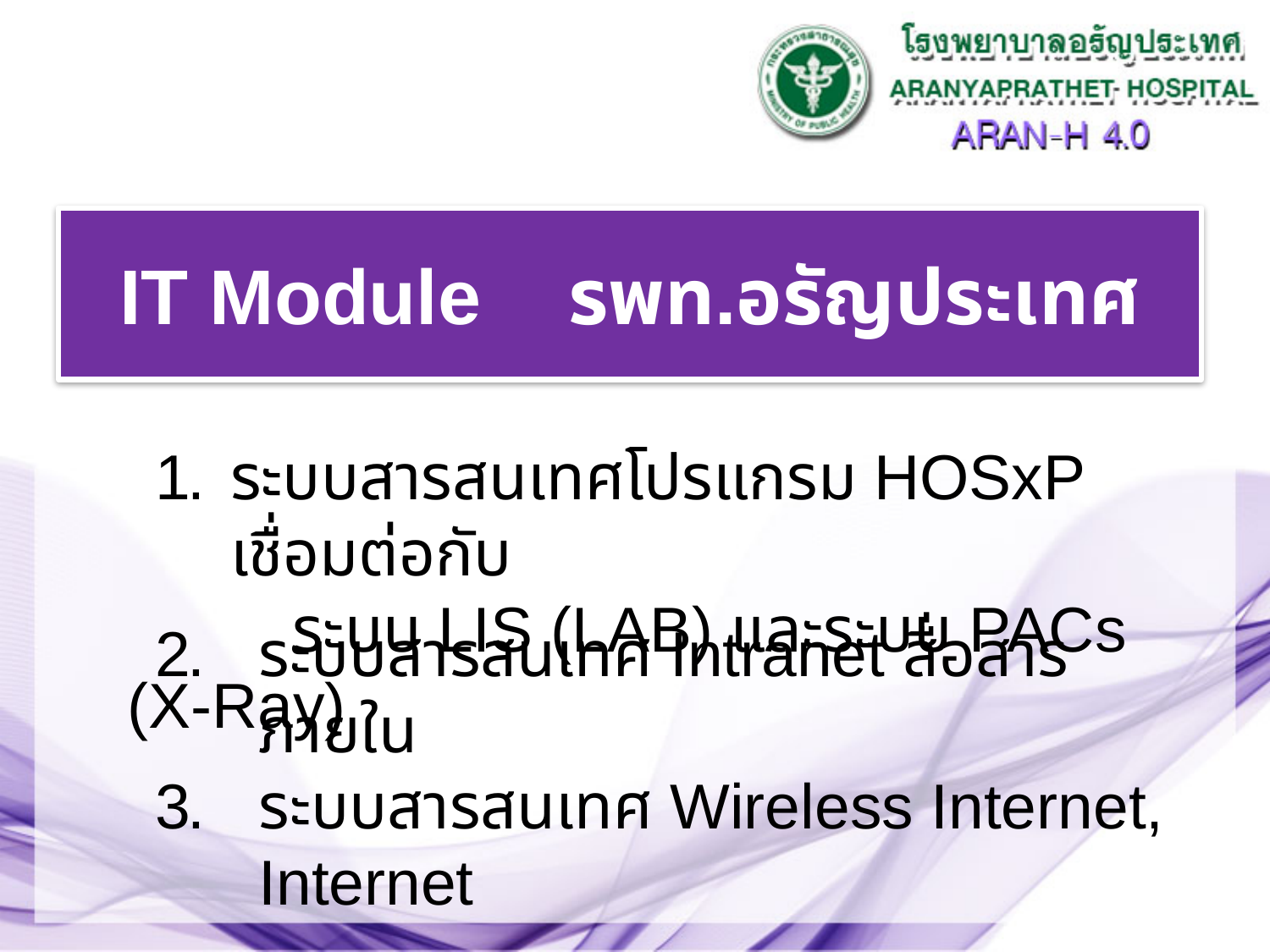

# IT Module    รพท.อรัญประเทศ
ระบบสารสนเทศโปรแกรม HOSxP เชื่อมต่อกับ
          ระบบ LIS (LAB) และระบบ PACs (X-Ray)

ระบบสารสนเทศ Intranet สื่อสารภายใน
ระบบสารสนเทศ Wireless Internet, Internet